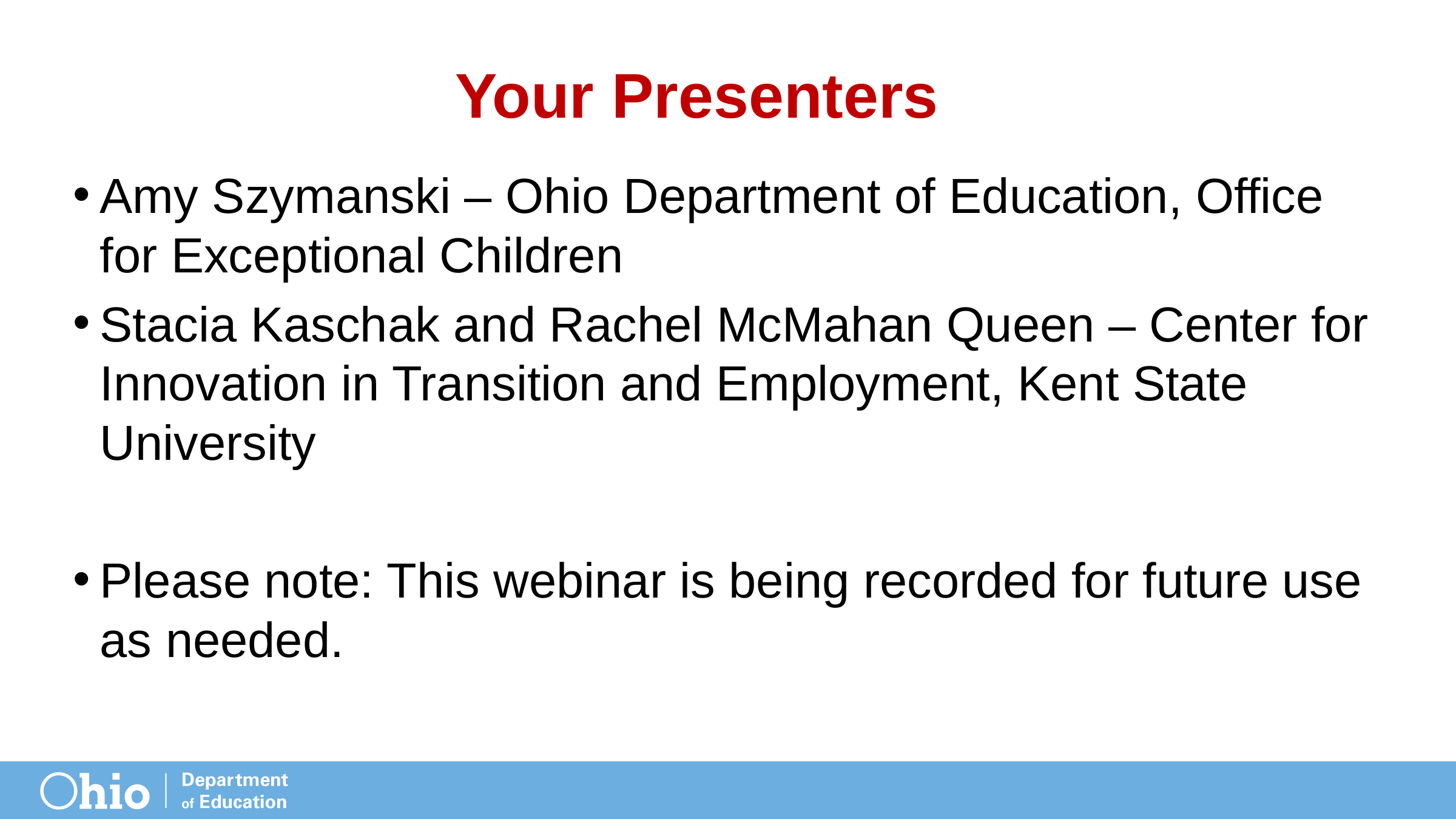

# Your Presenters
Amy Szymanski – Ohio Department of Education, Office for Exceptional Children
Stacia Kaschak and Rachel McMahan Queen – Center for Innovation in Transition and Employment, Kent State University

Please note: This webinar is being recorded for future use as needed.